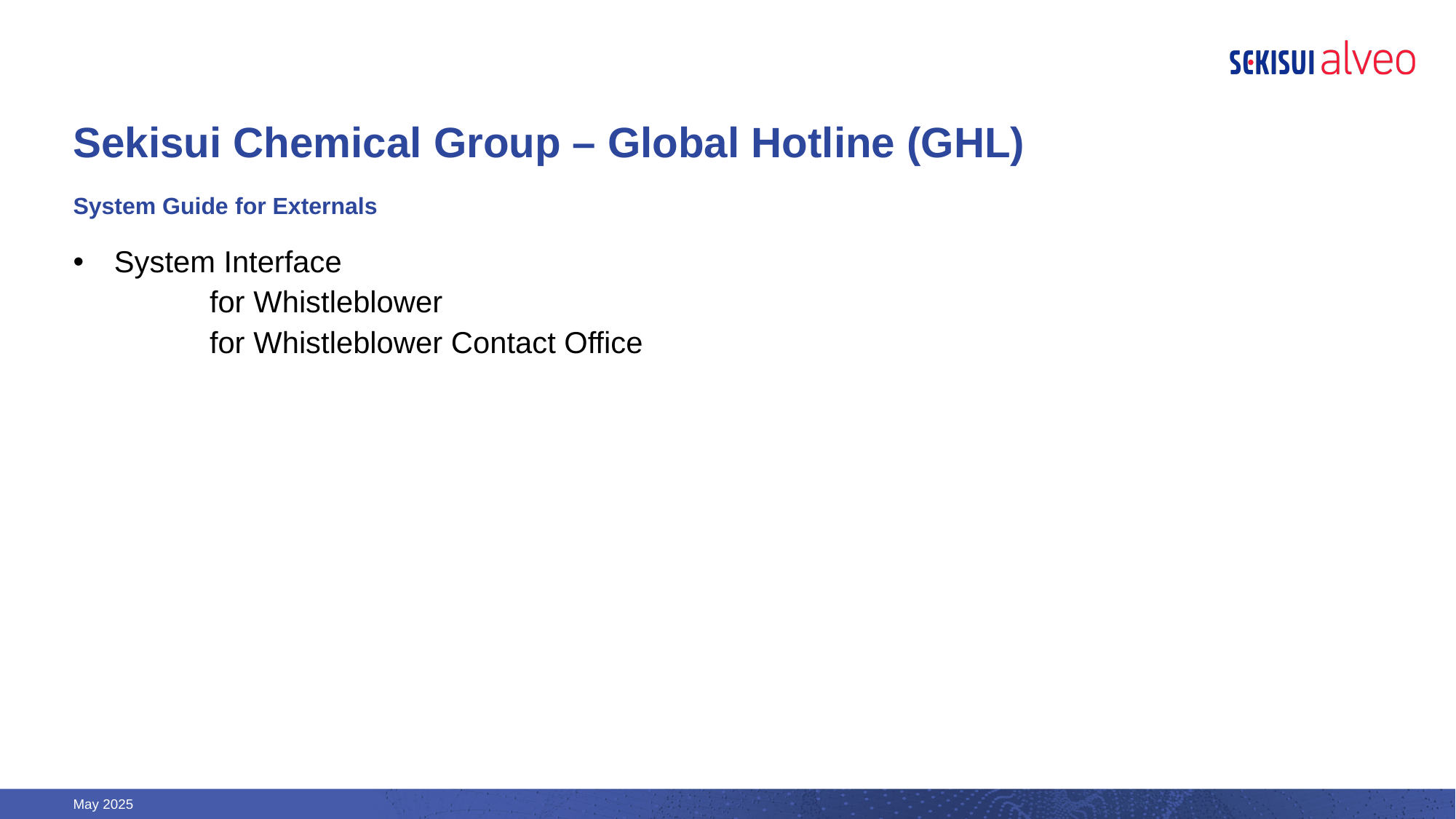

# Sekisui Chemical Group – Global Hotline (GHL)
System Guide for Externals
System Interface
	for Whistleblower
	for Whistleblower Contact Office
May 2025